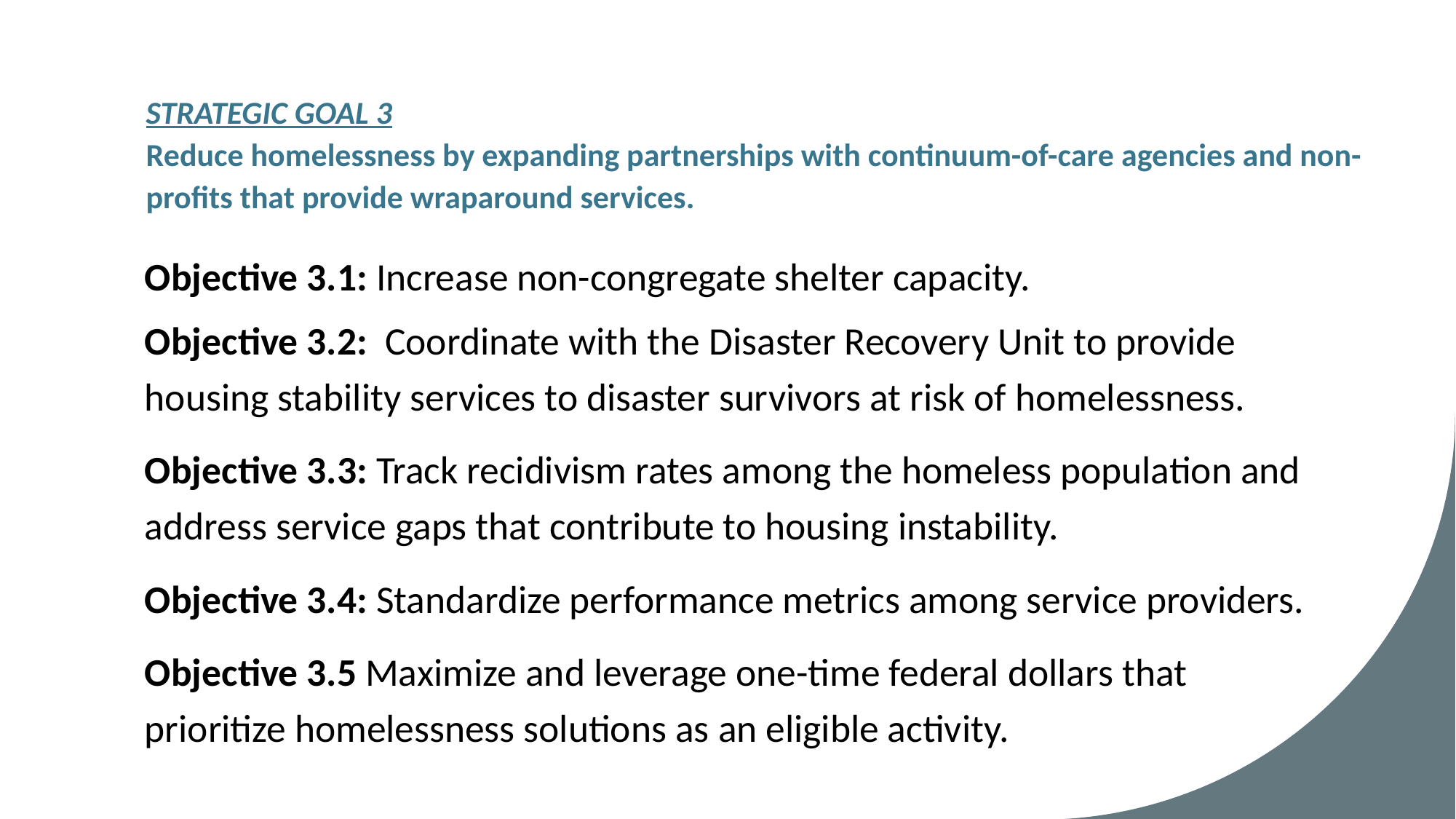

# STRATEGIC GOAL 3 Reduce homelessness by expanding partnerships with continuum-of-care agencies and non-profits that provide wraparound services.
Objective 3.1: Increase non-congregate shelter capacity.
Objective 3.2:  Coordinate with the Disaster Recovery Unit to provide housing stability services to disaster survivors at risk of homelessness.
Objective 3.3: Track recidivism rates among the homeless population and address service gaps that contribute to housing instability.
Objective 3.4: Standardize performance metrics among service providers.
Objective 3.5 Maximize and leverage one-time federal dollars that prioritize homelessness solutions as an eligible activity.